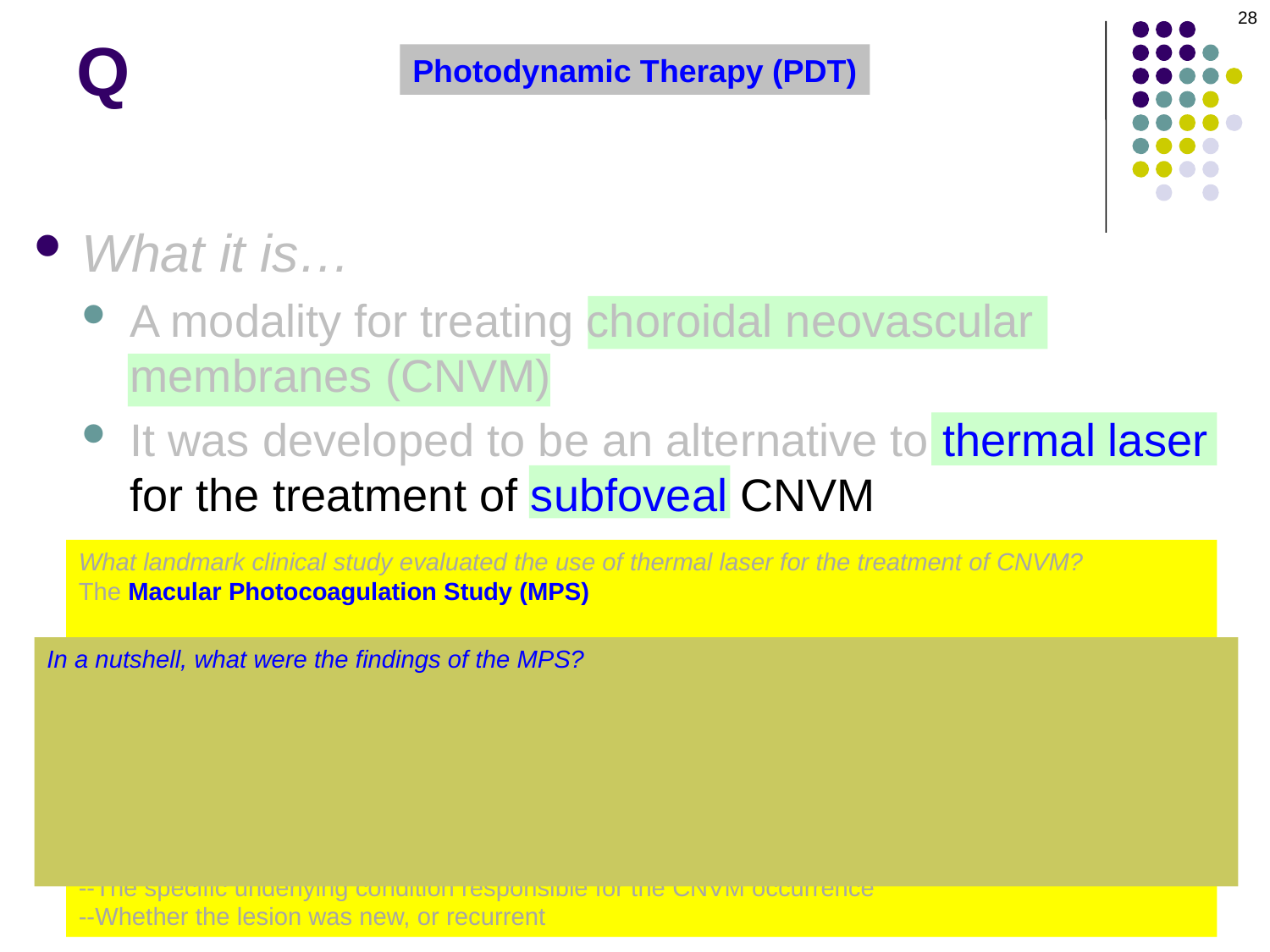

28
# Q
Photodynamic Therapy (PDT)
What it is…
A modality for treating choroidal neovascular membranes (CNVM)
It was developed to be an alternative to thermal laser for the treatment of subfoveal CNVM

What landmark clinical study evaluated the use of thermal laser for the treatment of CNVM?
The Macular Photocoagulation Study (MPS)

What two laser modalities were evaluated?
Argon (blue-green) and krypton (red)

What was the primary endpoint/outcome variable?
Percent of eyes experiencing severe vision loss (SVL) from baseline

There were a number of subgroup analyses in the MPS. Important subgroup analyses were based on:
--Lesion location
--The specific underlying condition responsible for the CNVM occurrence
--Whether the lesion was new, or recurrent
In a nutshell, what were the findings of the MPS?
The basic finding was that treated eyes had a better long-term visual outcome than untreated eyes. Unfortunately, recurrences were commonplace. Further, where subfoveal lesions were concerned, treatment extracted a terrible toll on vision. Lasing the foveal center produces an immediate, profound (~5 lines) loss of vision. Thus, pts with subfoveal CNVM  faced an awful dilemma--get treated and be guaranteed an immediate, significant and permanent loss of vision, or decline treatment and enjoy better short-term vision, but at the risk of a poorer long-term visual outcome. Clearly, a better alternative for treating subfoveal CNVM was needed, and PDT fit the bill at the time.